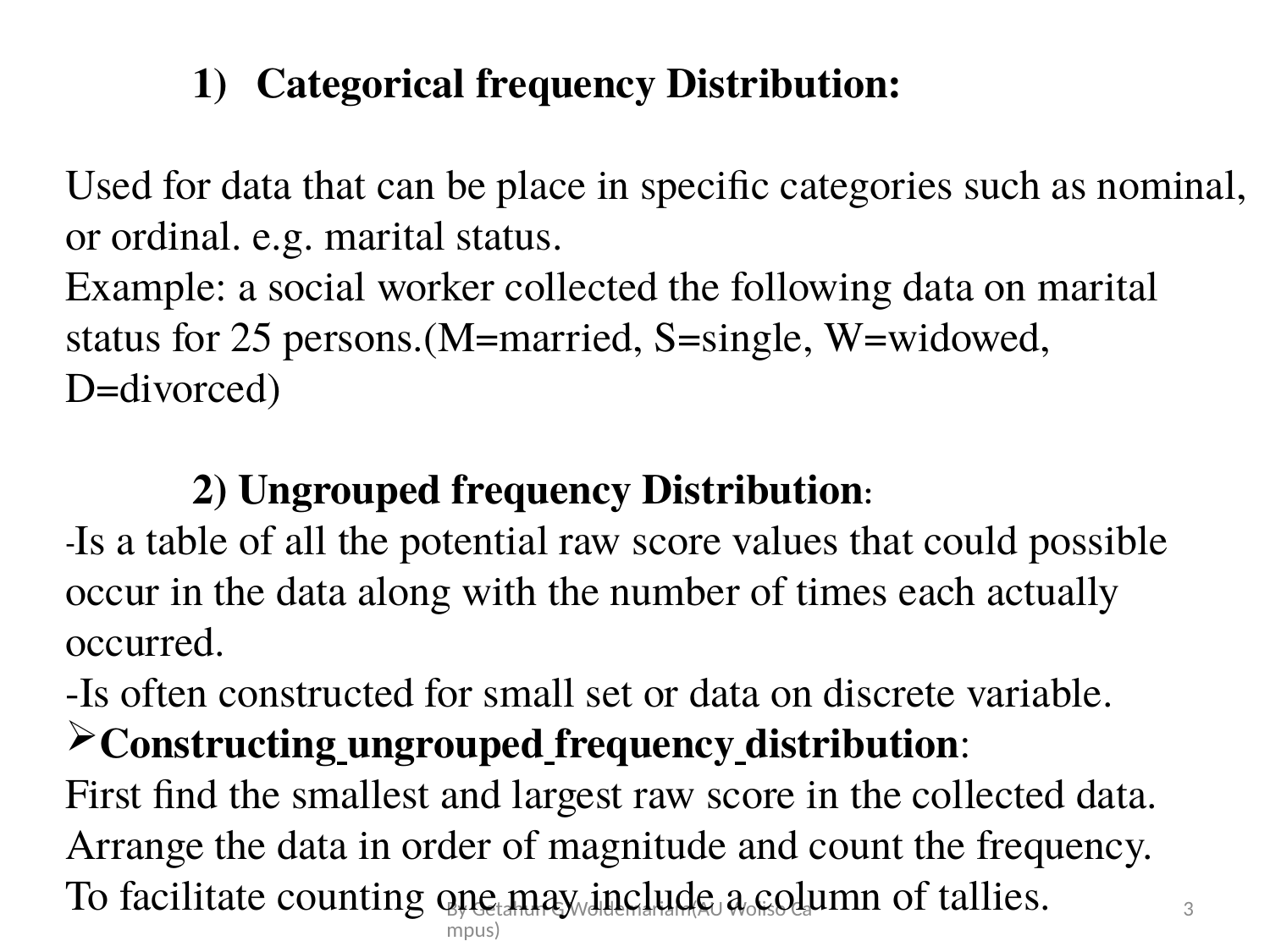

Categorical frequency Distribution:

Used for data that can be place in specific categories such as nominal, or ordinal. e.g. marital status.
Example: a social worker collected the following data on marital status for 25 persons.(M=married, S=single, W=widowed, D=divorced)

2) Ungrouped frequency Distribution:
-Is a table of all the potential raw score values that could possible occur in the data along with the number of times each actually occurred.
-Is often constructed for small set or data on discrete variable.
Constructing ungrouped frequency distribution:
First find the smallest and largest raw score in the collected data.
Arrange the data in order of magnitude and count the frequency.
To facilitate counting one may include a column of tallies.

By Getahun G Woldemariam(AU Woliso Campus)
3